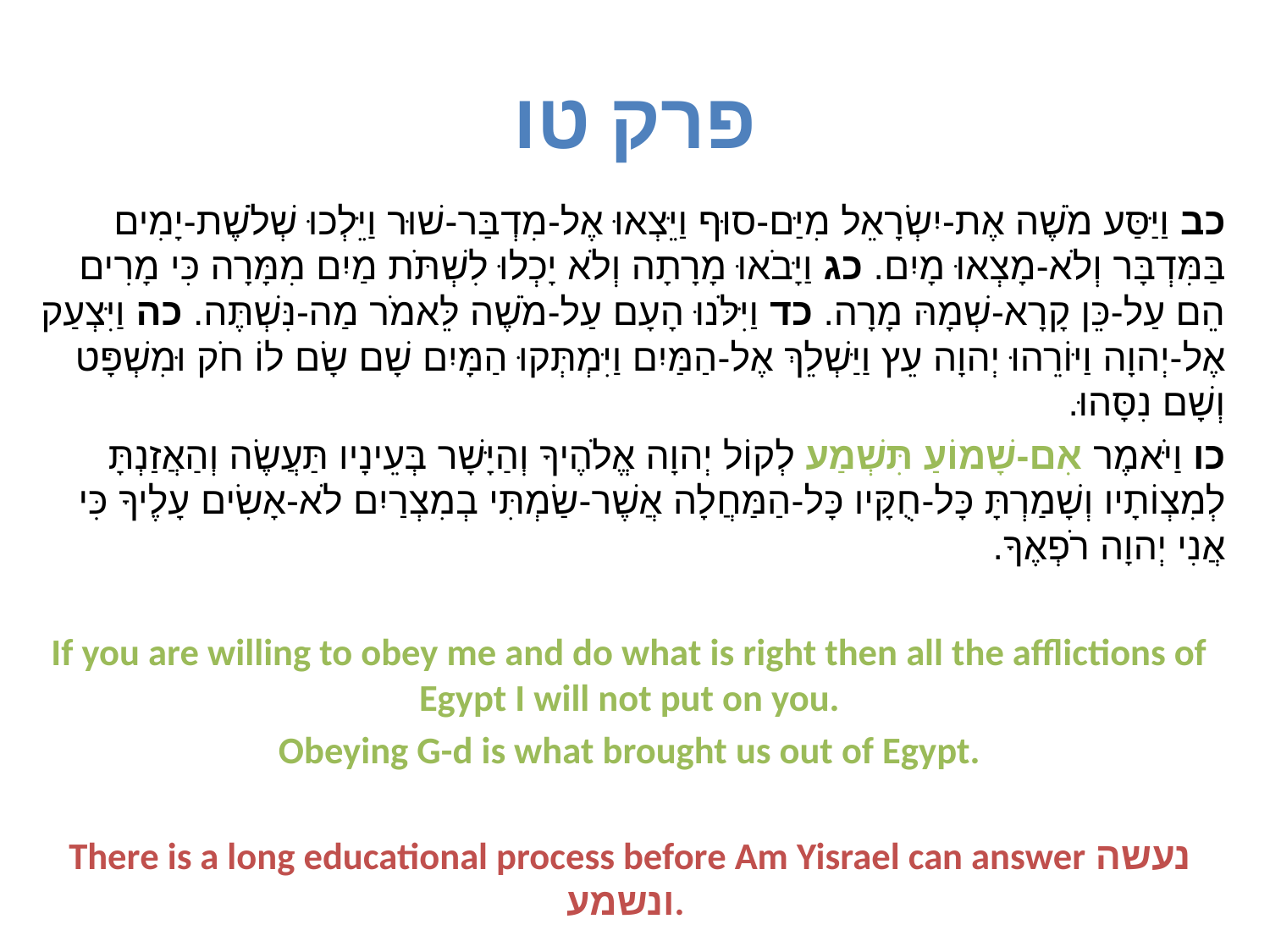

# פרק טו
כב וַיַּסַּע מֹשֶׁה אֶת-יִשְׂרָאֵל מִיַּם-סוּף וַיֵּצְאוּ אֶל-מִדְבַּר-שׁוּר וַיֵּלְכוּ שְׁלֹשֶׁת-יָמִים בַּמִּדְבָּר וְלֹא-מָצְאוּ מָיִם. כג וַיָּבֹאוּ מָרָתָה וְלֹא יָכְלוּ לִשְׁתֹּת מַיִם מִמָּרָה כִּי מָרִים הֵם עַל-כֵּן קָרָא-שְׁמָהּ מָרָה. כד וַיִּלֹּנוּ הָעָם עַל-מֹשֶׁה לֵּאמֹר מַה-נִּשְׁתֶּה. כה וַיִּצְעַק אֶל-יְהוָה וַיּוֹרֵהוּ יְהוָה עֵץ וַיַּשְׁלֵךְ אֶל-הַמַּיִם וַיִּמְתְּקוּ הַמָּיִם שָׁם שָׂם לוֹ חֹק וּמִשְׁפָּט וְשָׁם נִסָּהוּ.
כו וַיֹּאמֶר אִם-שָׁמוֹעַ תִּשְׁמַע לְקוֹל יְהוָה אֱלֹהֶיךָ וְהַיָּשָׁר בְּעֵינָיו תַּעֲשֶׂה וְהַאֲזַנְתָּ לְמִצְו‍ֹתָיו וְשָׁמַרְתָּ כָּל-חֻקָּיו כָּל-הַמַּחֲלָה אֲשֶׁר-שַׂמְתִּי בְמִצְרַיִם לֹא-אָשִׂים עָלֶיךָ כִּי אֲנִי יְהוָה רֹפְאֶךָ.

If you are willing to obey me and do what is right then all the afflictions of Egypt I will not put on you.
Obeying G-d is what brought us out of Egypt.

There is a long educational process before Am Yisrael can answer נעשה ונשמע.